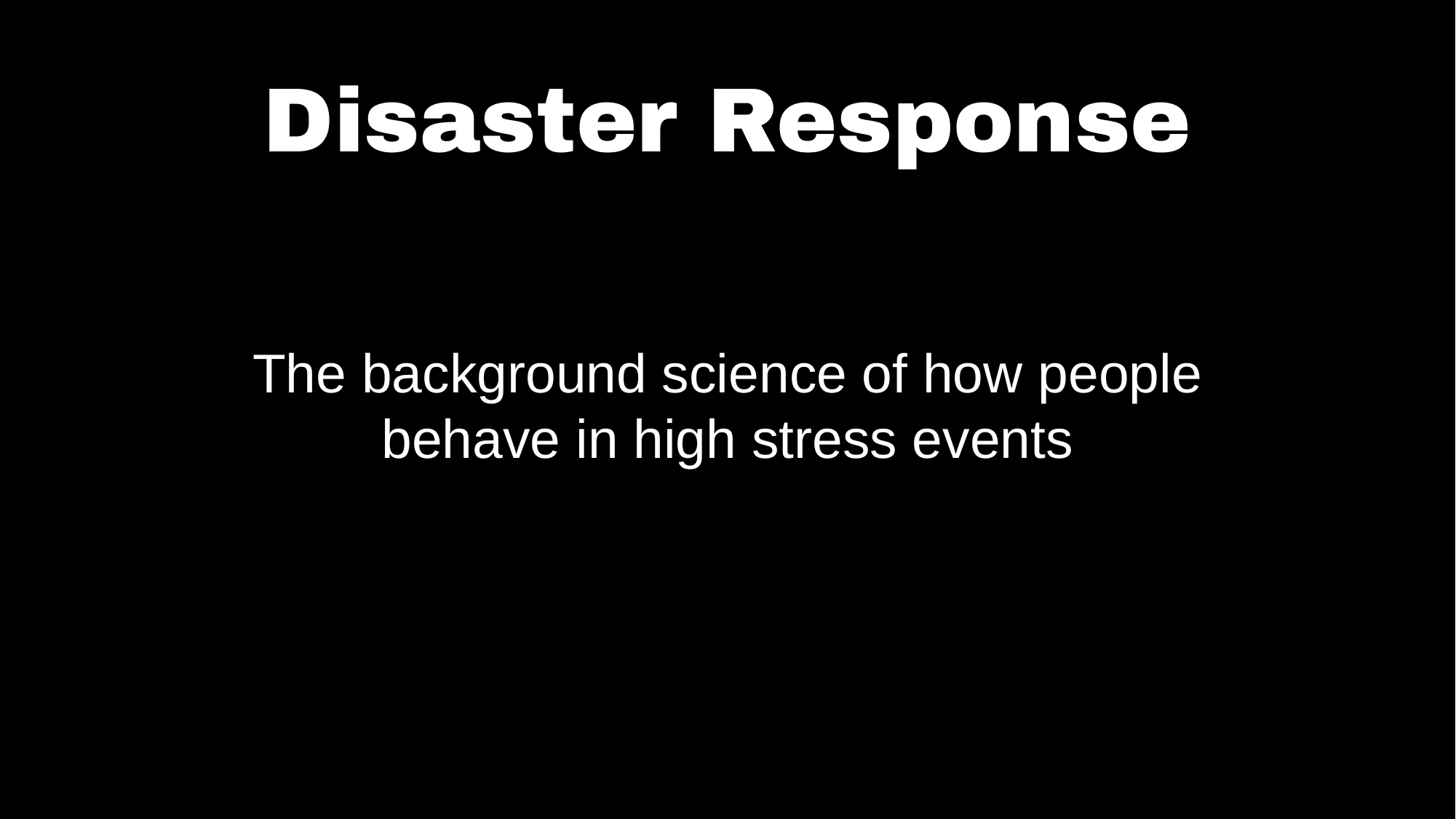

# Disaster Response
The background science of how people behave in high stress events